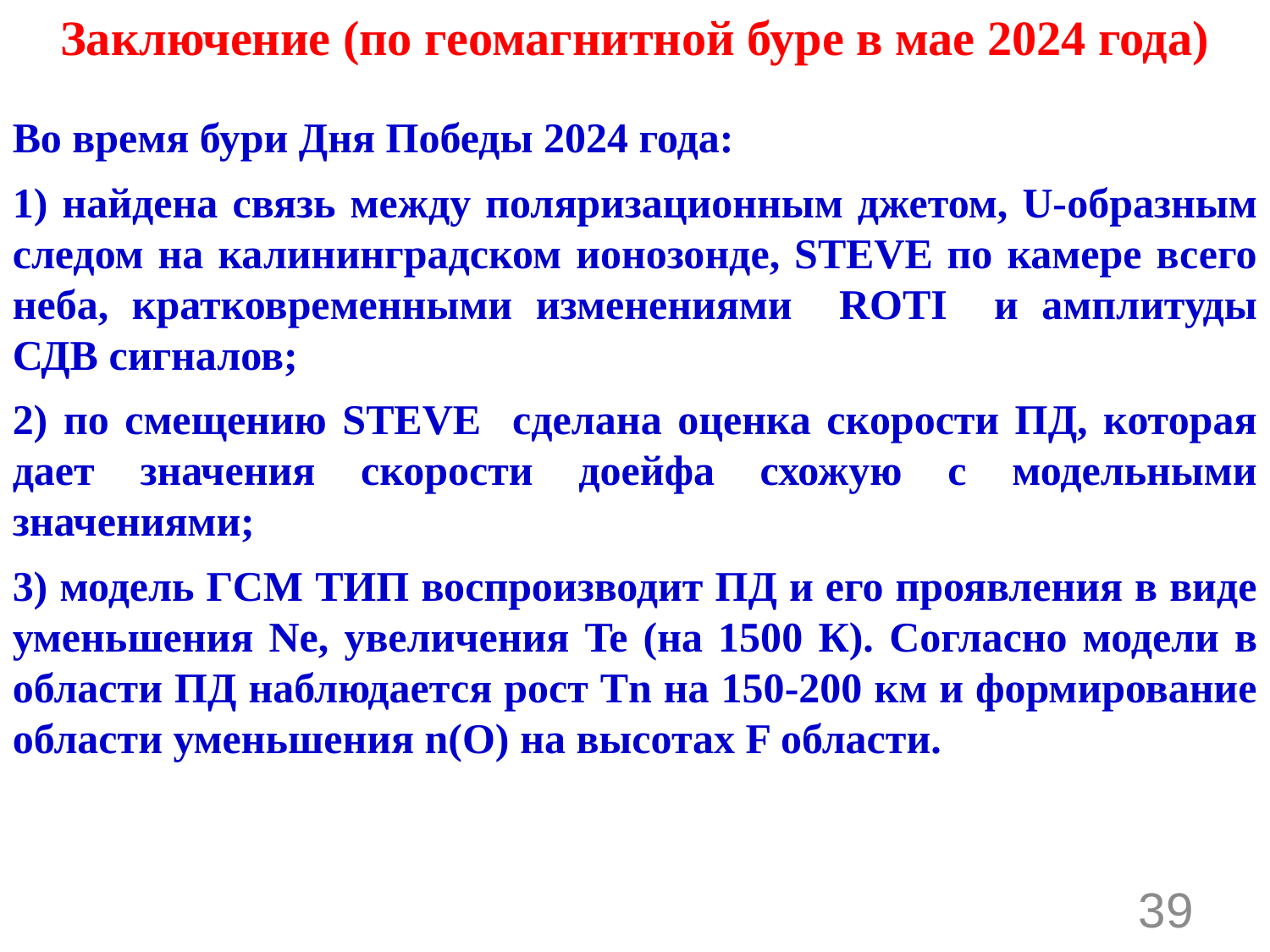

Заключение (по геомагнитной буре в мае 2024 года)

Во время бури Дня Победы 2024 года:
1) найдена связь между поляризационным джетом, U-образным следом на калининградском ионозонде, STEVE по камере всего неба, кратковременными изменениями  ROTI  и амплитуды СДВ сигналов;
2) по смещению STEVE  сделана оценка скорости ПД, которая дает значения скорости доейфа схожую с модельными значениями;
3) модель ГСМ ТИП воспроизводит ПД и его проявления в виде уменьшения Ne, увеличения Te (на 1500 К). Согласно модели в области ПД наблюдается рост Tn на 150-200 км и формирование области уменьшения n(O) на высотах F области.

39